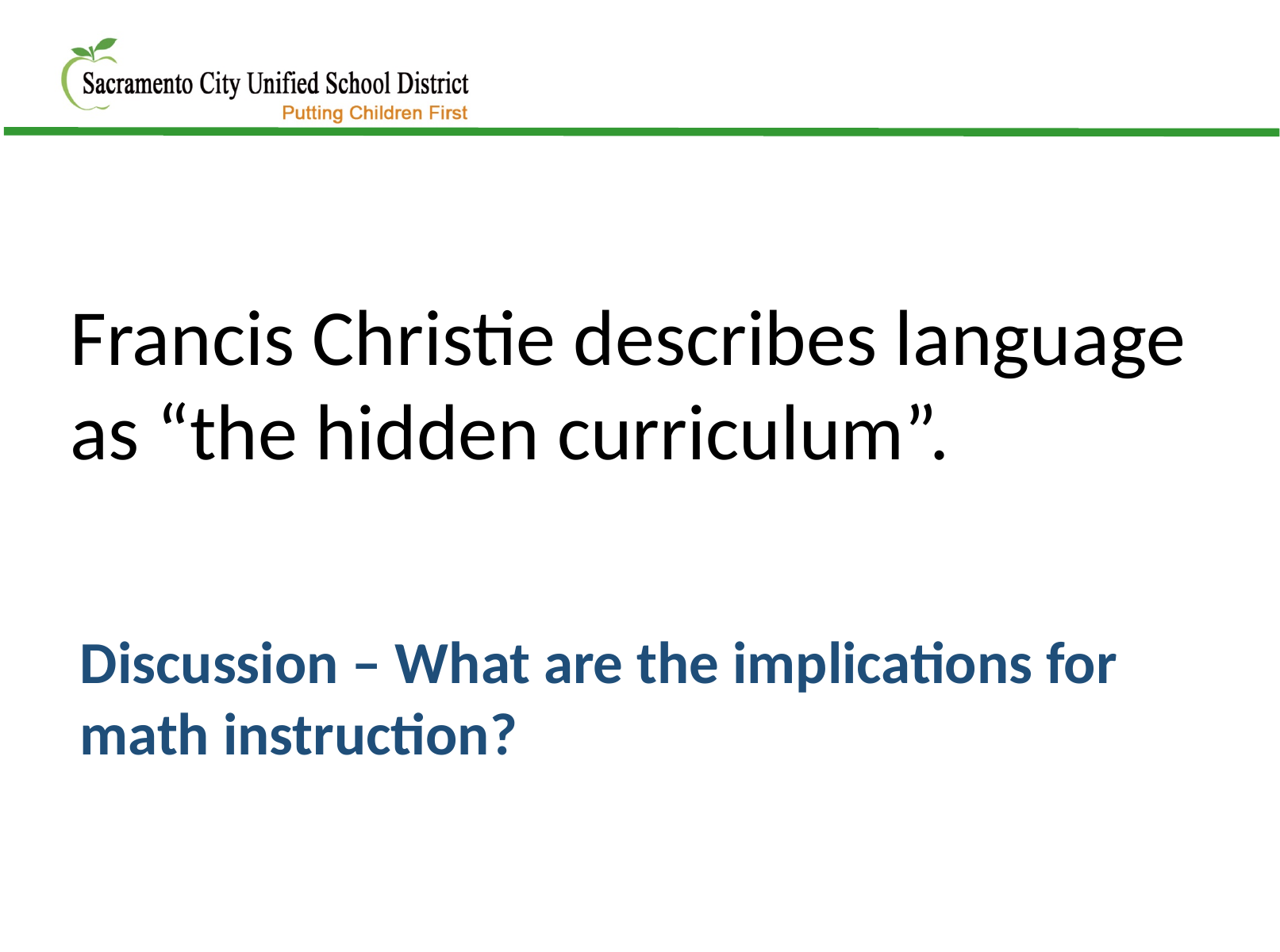

Francis Christie describes language as “the hidden curriculum”.
Discussion – What are the implications for math instruction?